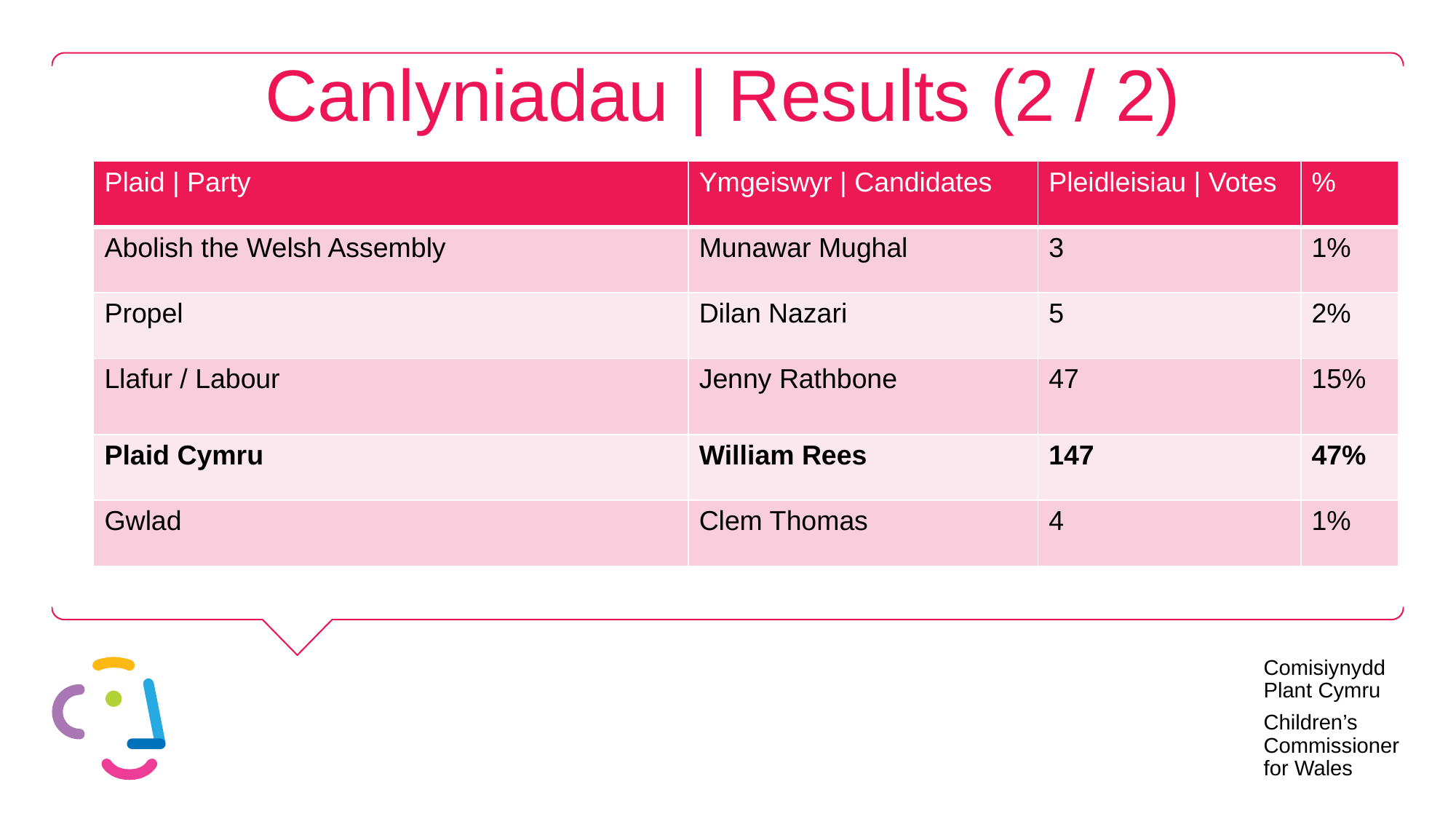

# Canlyniadau | Results (2 / 2)
| Plaid | Party | Ymgeiswyr | Candidates | Pleidleisiau | Votes | % |
| --- | --- | --- | --- |
| Abolish the Welsh Assembly | Munawar Mughal | 3 | 1% |
| Propel | Dilan Nazari | 5 | 2% |
| Llafur / Labour | Jenny Rathbone | 47 | 15% |
| Plaid Cymru | William Rees | 147 | 47% |
| Gwlad | Clem Thomas | 4 | 1% |